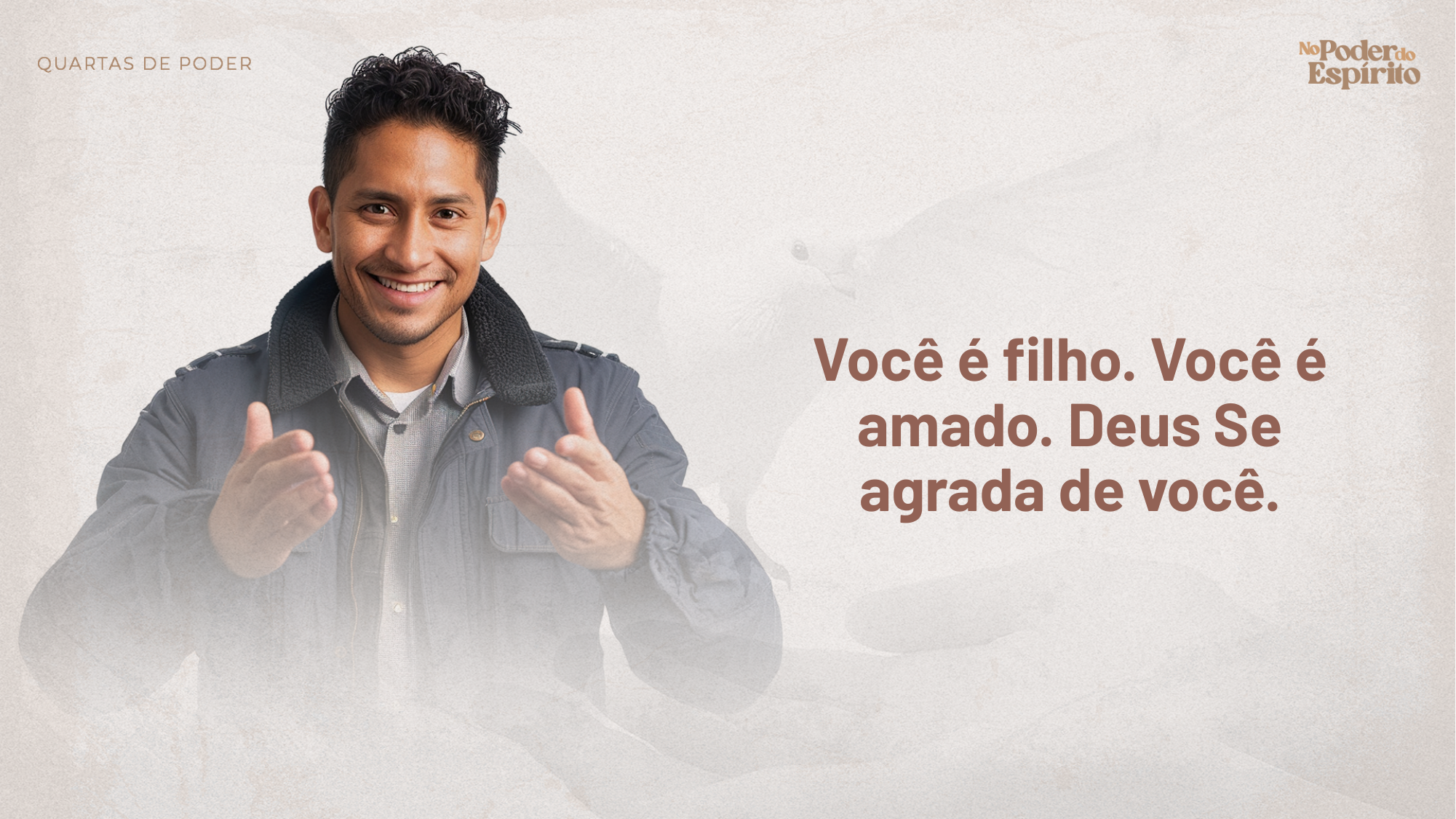

Você é filho. Você é amado. Deus Se agrada de você.